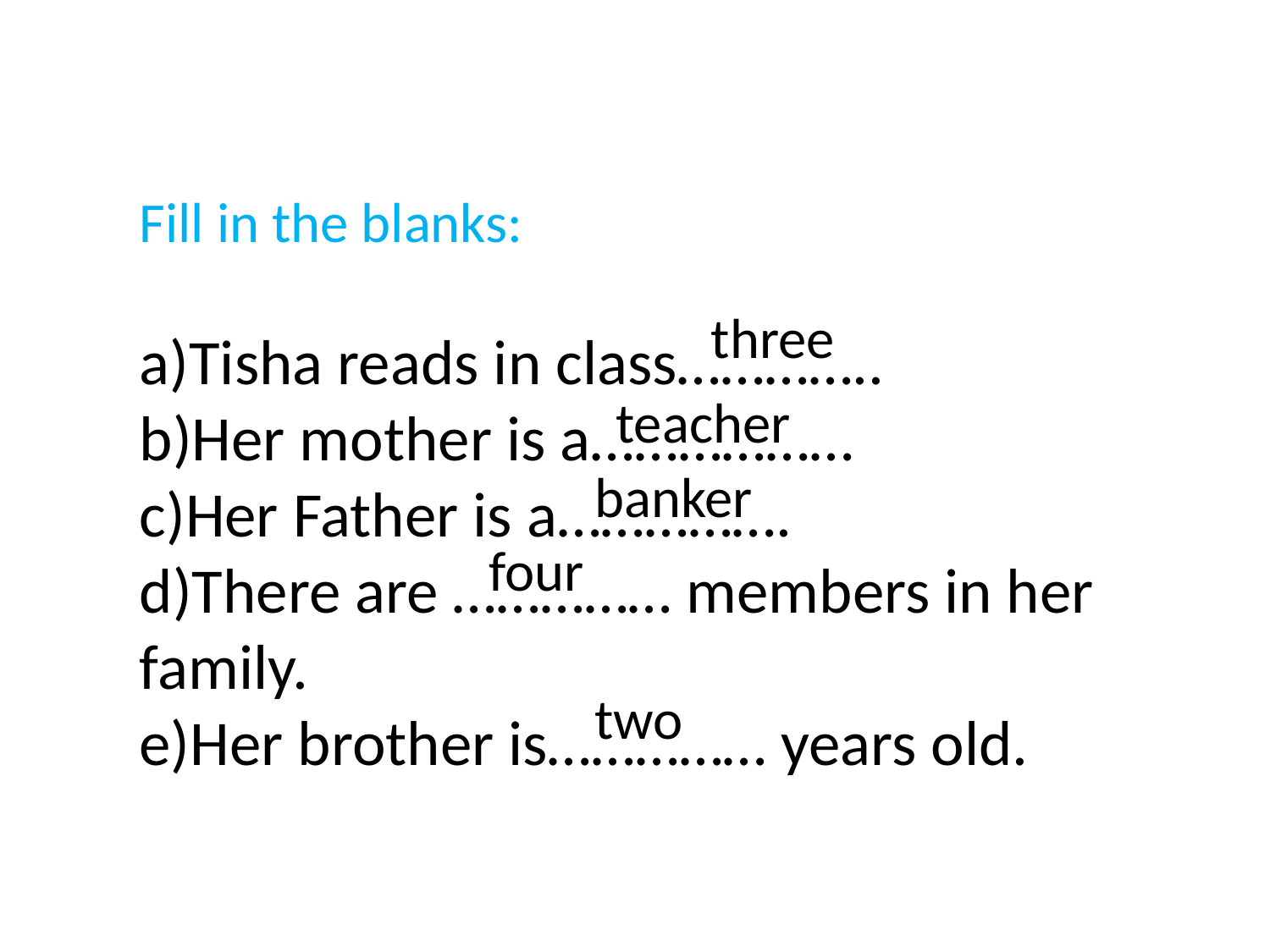

Fill in the blanks:

a)Tisha reads in class…………..
b)Her mother is a………………
c)Her Father is a…………….
d)There are …………… members in her family.
e)Her brother is…………… years old.
three
teacher
banker
four
two